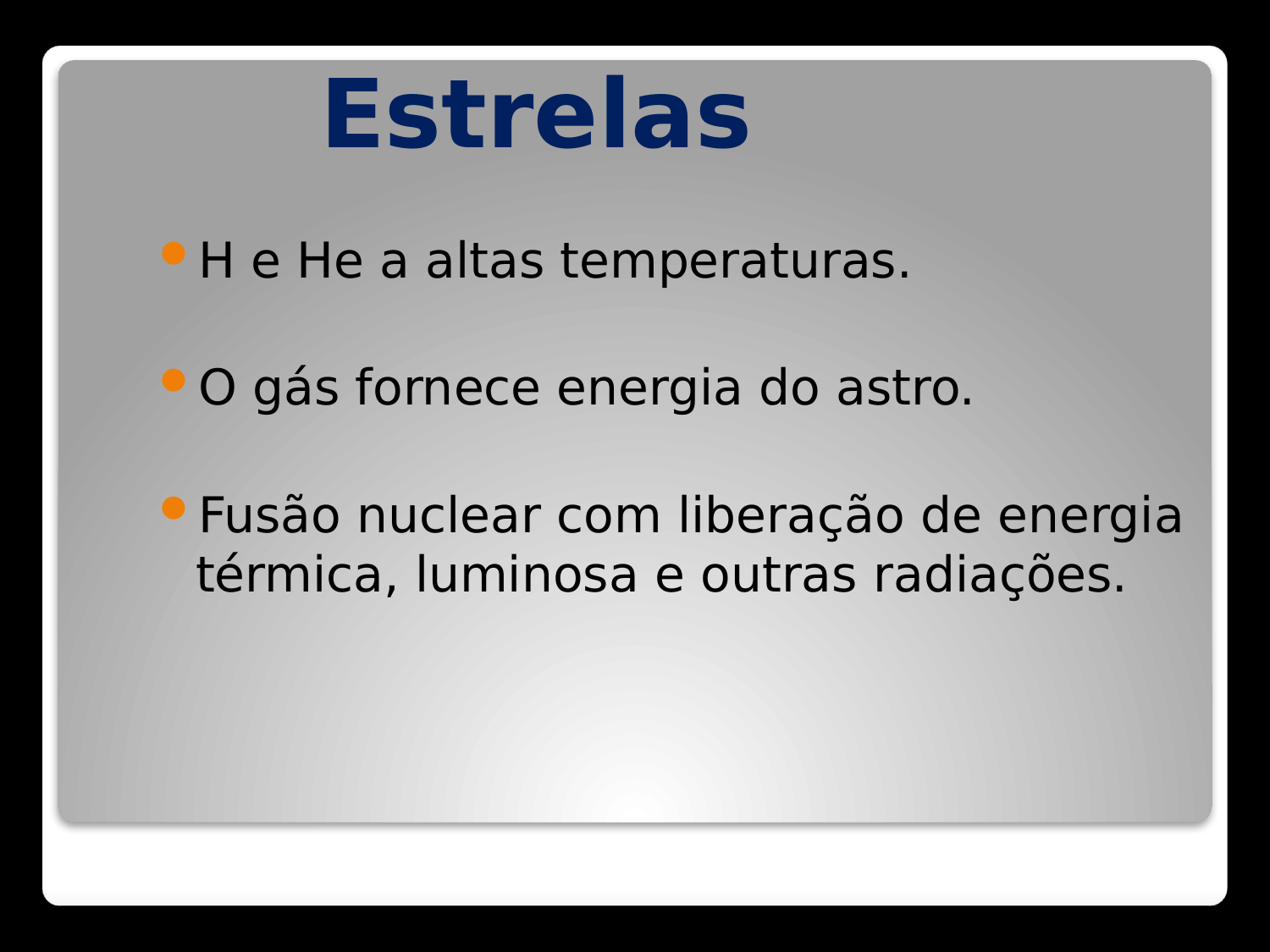

Estrelas
H e He a altas temperaturas.

O gás fornece energia do astro.

Fusão nuclear com liberação de energia térmica, luminosa e outras radiações.